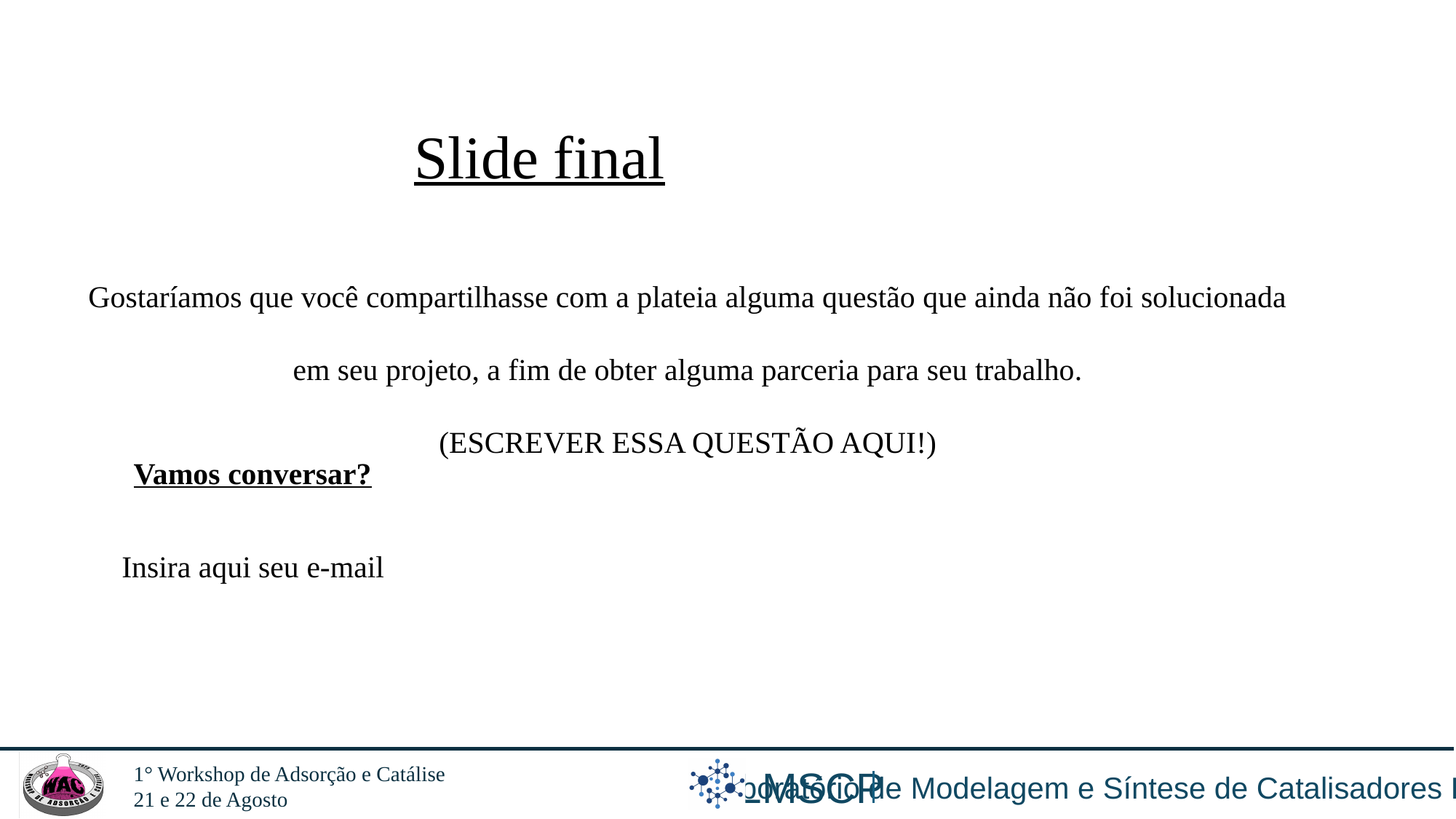

Slide final
Gostaríamos que você compartilhasse com a plateia alguma questão que ainda não foi solucionada
em seu projeto, a fim de obter alguma parceria para seu trabalho.
(ESCREVER ESSA QUESTÃO AQUI!)
Vamos conversar?
Insira aqui seu e-mail